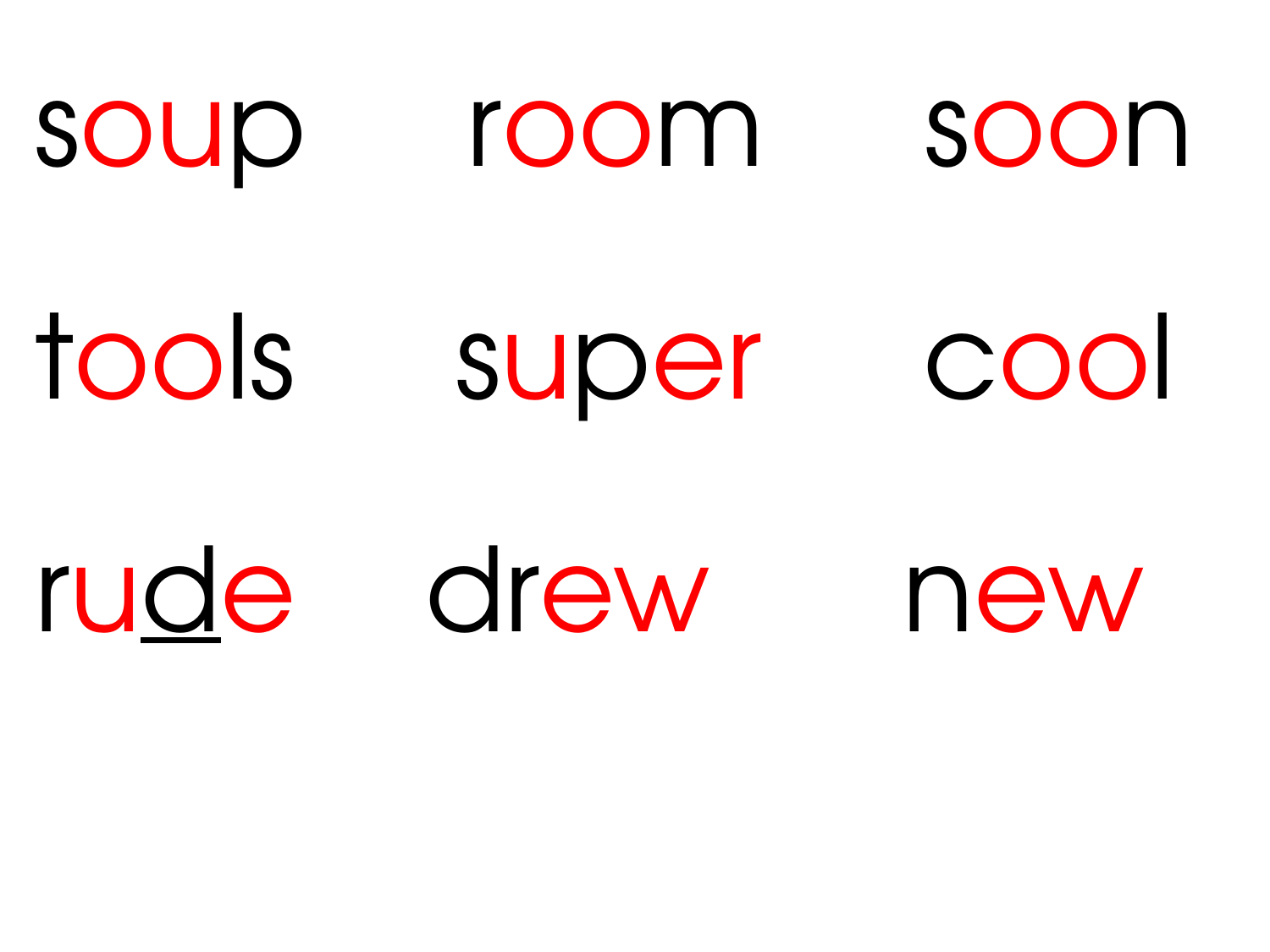

soup     room     soon

tools     super     cool

rude    drew      new